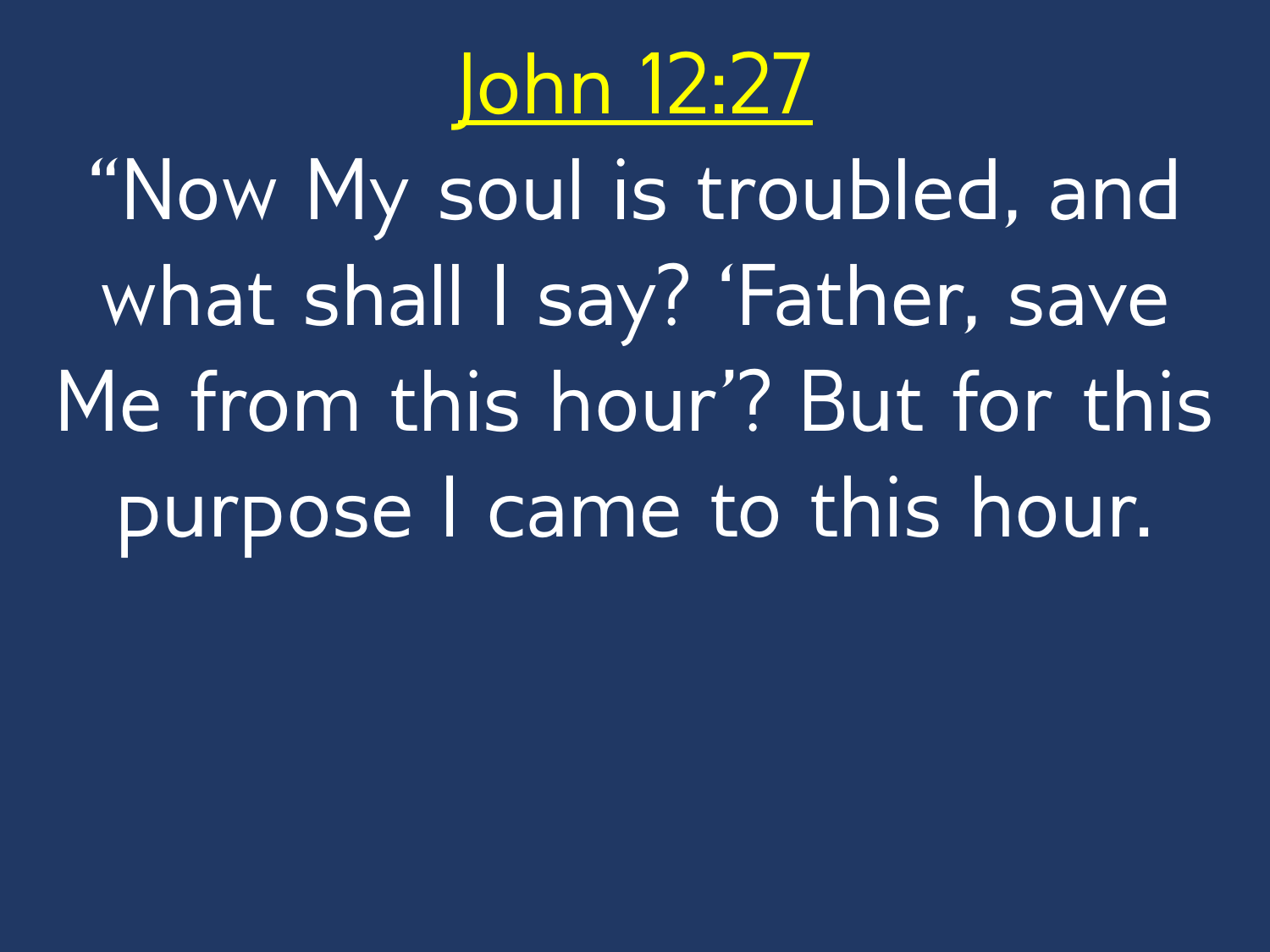

John 12:27
“Now My soul is troubled, and what shall I say? ‘Father, save Me from this hour’? But for this purpose I came to this hour.